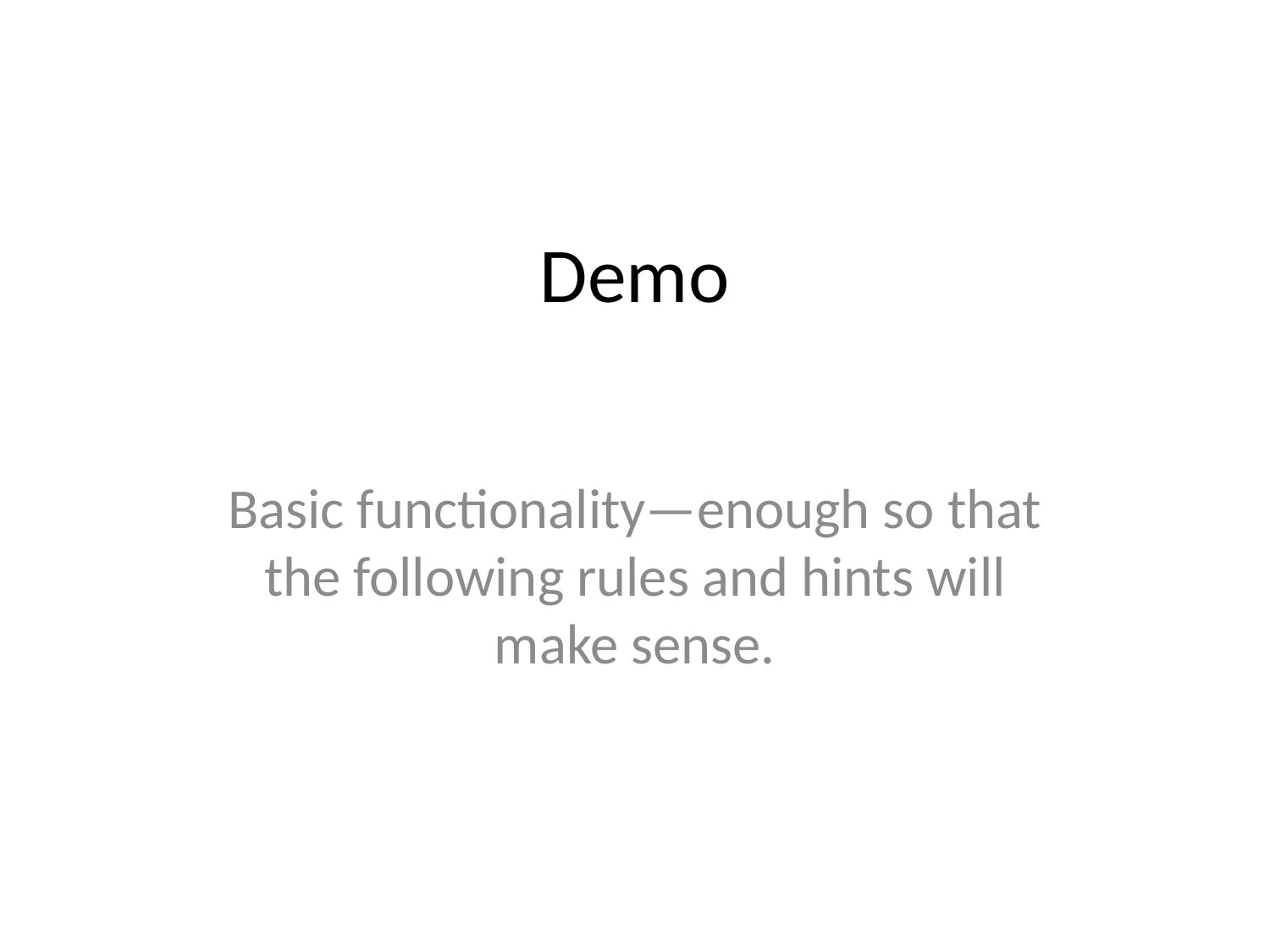

# Demo
Basic functionality—enough so that the following rules and hints will make sense.